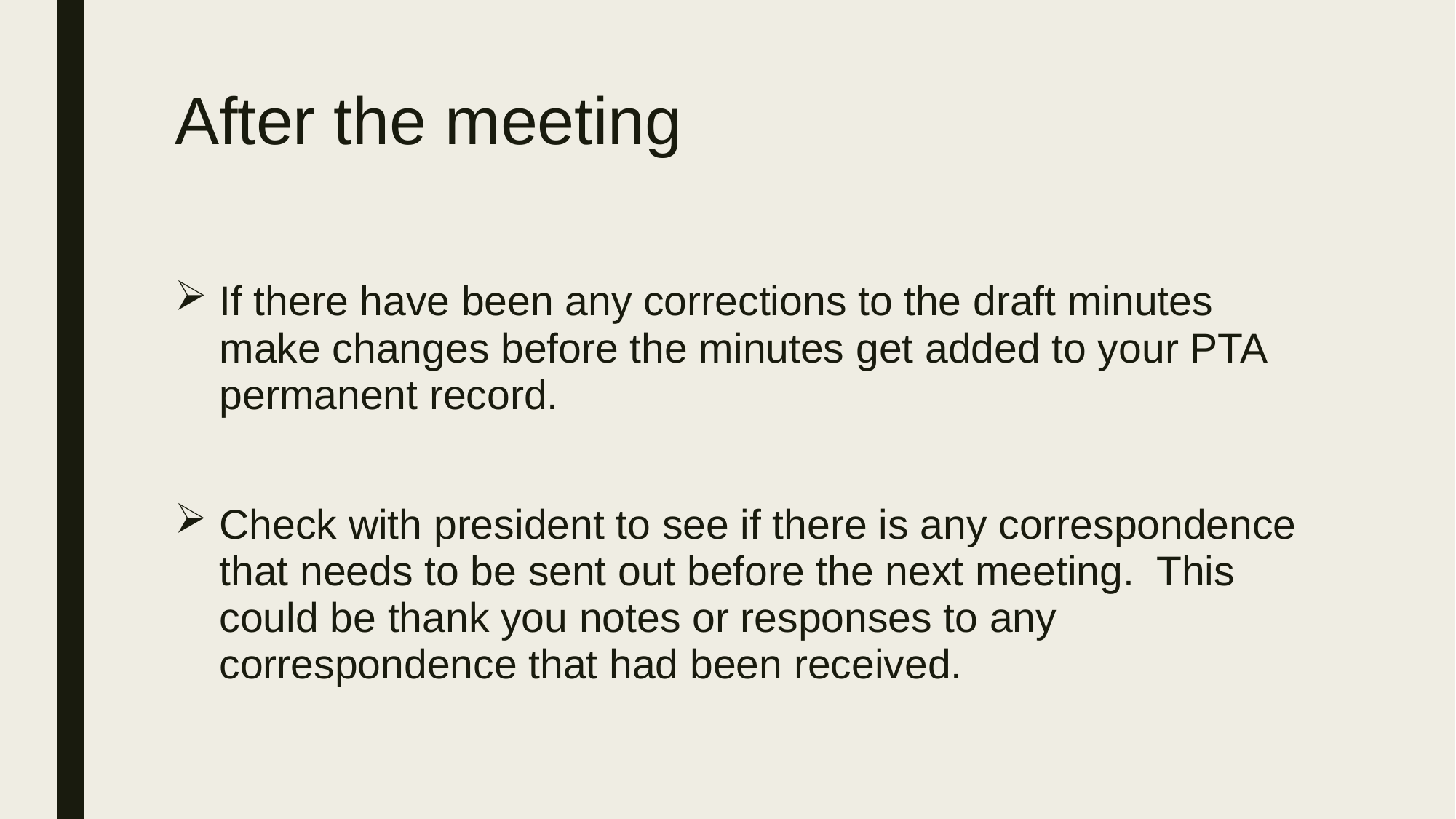

# After the meeting
If there have been any corrections to the draft minutes make changes before the minutes get added to your PTA permanent record.

Check with president to see if there is any correspondence that needs to be sent out before the next meeting.  This could be thank you notes or responses to any correspondence that had been received.